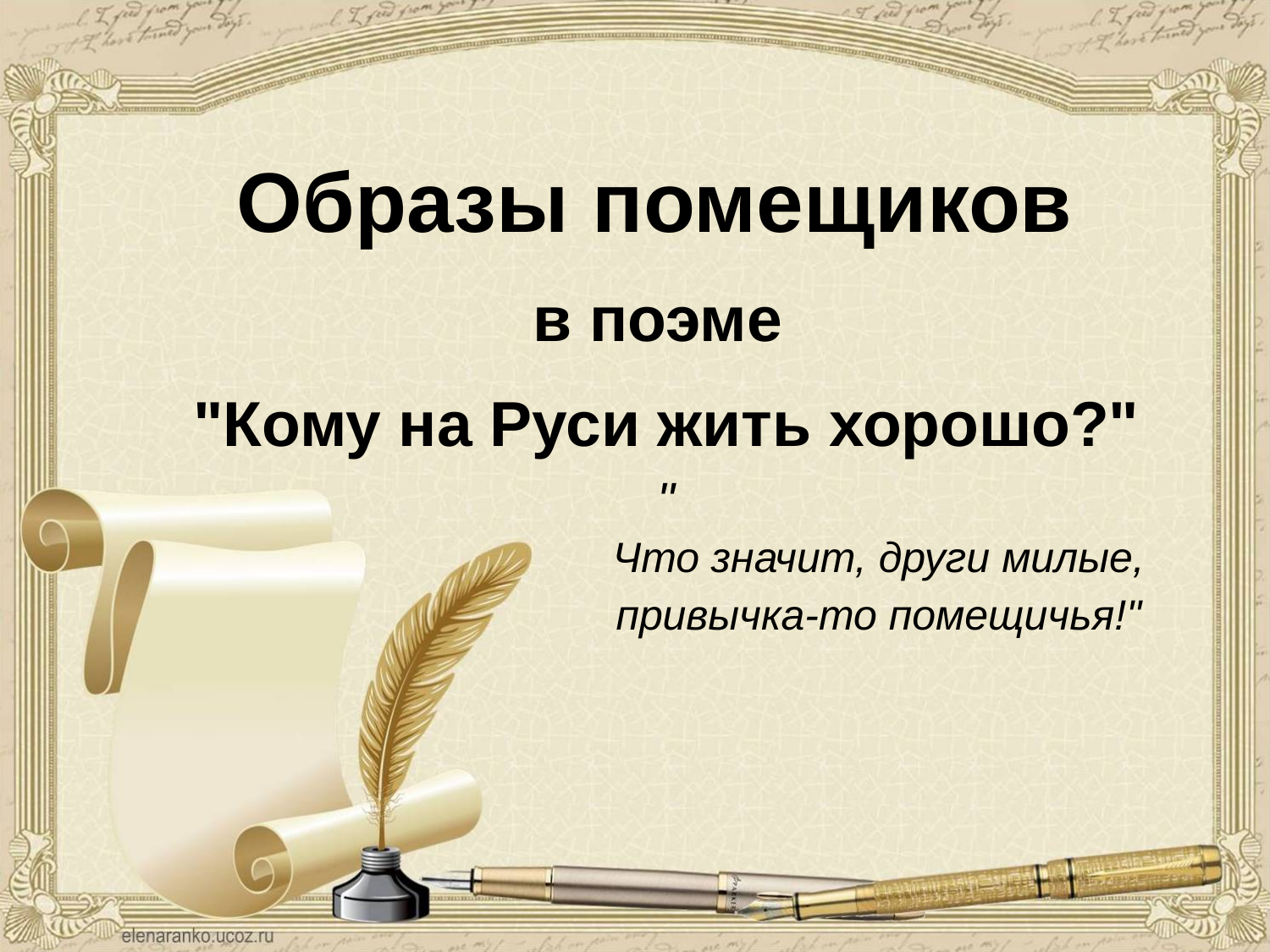

Образы помещиков
в поэме
"Кому на Руси жить хорошо?"
"
Что значит, други милые, привычка-то помещичья!"